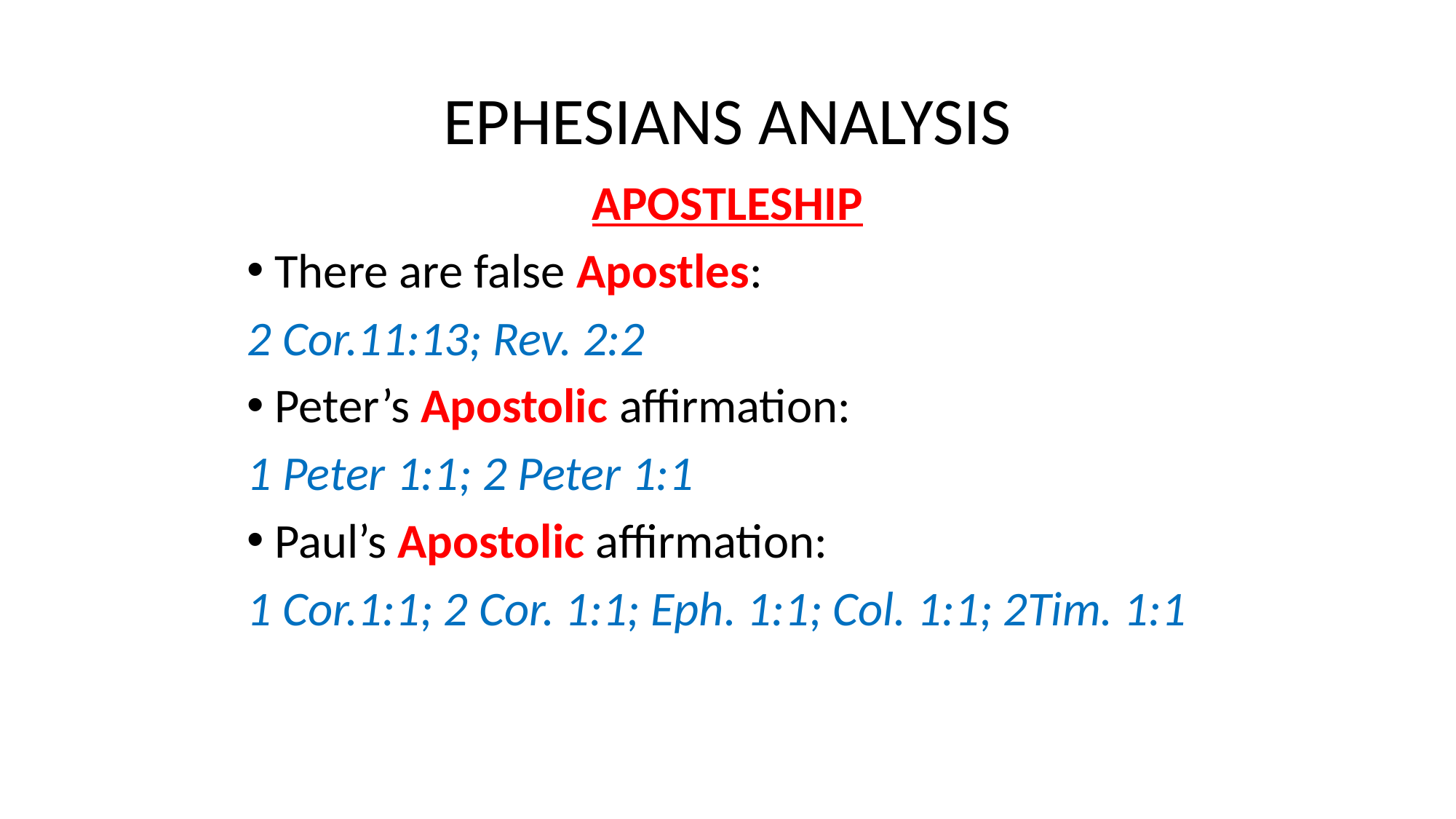

# EPHESIANS ANALYSIS
APOSTLESHIP
There are false Apostles:
2 Cor.11:13; Rev. 2:2
Peter’s Apostolic affirmation:
1 Peter 1:1; 2 Peter 1:1
Paul’s Apostolic affirmation:
1 Cor.1:1; 2 Cor. 1:1; Eph. 1:1; Col. 1:1; 2Tim. 1:1